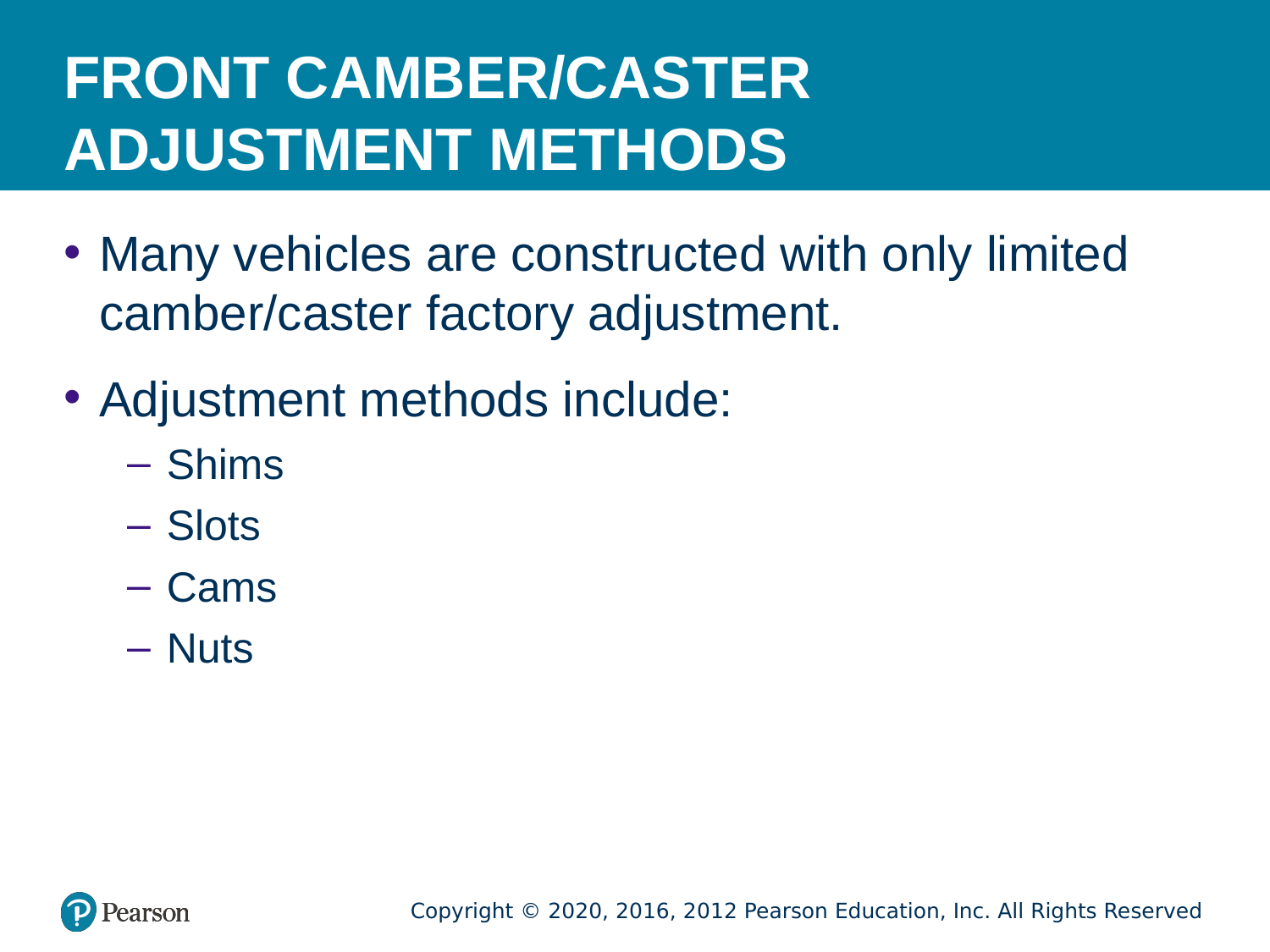

# FRONT CAMBER/CASTER ADJUSTMENT METHODS
Many vehicles are constructed with only limited camber/caster factory adjustment.
Adjustment methods include:
Shims
Slots
Cams
Nuts